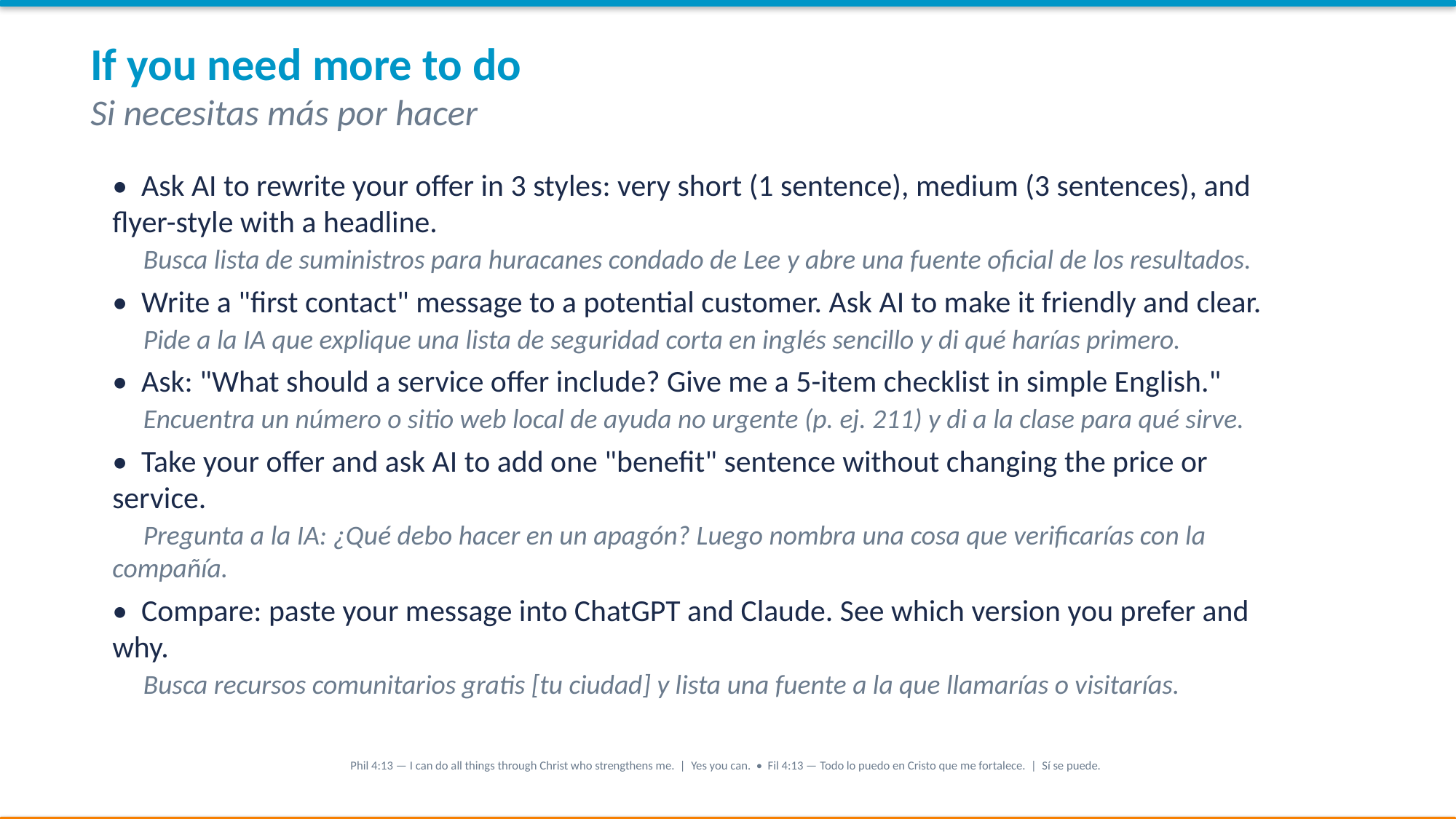

If you need more to do
Si necesitas más por hacer
•  Ask AI to rewrite your offer in 3 styles: very short (1 sentence), medium (3 sentences), and flyer-style with a headline.
     Busca lista de suministros para huracanes condado de Lee y abre una fuente oficial de los resultados.
•  Write a "first contact" message to a potential customer. Ask AI to make it friendly and clear.
     Pide a la IA que explique una lista de seguridad corta en inglés sencillo y di qué harías primero.
•  Ask: "What should a service offer include? Give me a 5-item checklist in simple English."
     Encuentra un número o sitio web local de ayuda no urgente (p. ej. 211) y di a la clase para qué sirve.
•  Take your offer and ask AI to add one "benefit" sentence without changing the price or service.
     Pregunta a la IA: ¿Qué debo hacer en un apagón? Luego nombra una cosa que verificarías con la compañía.
•  Compare: paste your message into ChatGPT and Claude. See which version you prefer and why.
     Busca recursos comunitarios gratis [tu ciudad] y lista una fuente a la que llamarías o visitarías.
Phil 4:13 — I can do all things through Christ who strengthens me.  |  Yes you can.  •  Fil 4:13 — Todo lo puedo en Cristo que me fortalece.  |  Sí se puede.